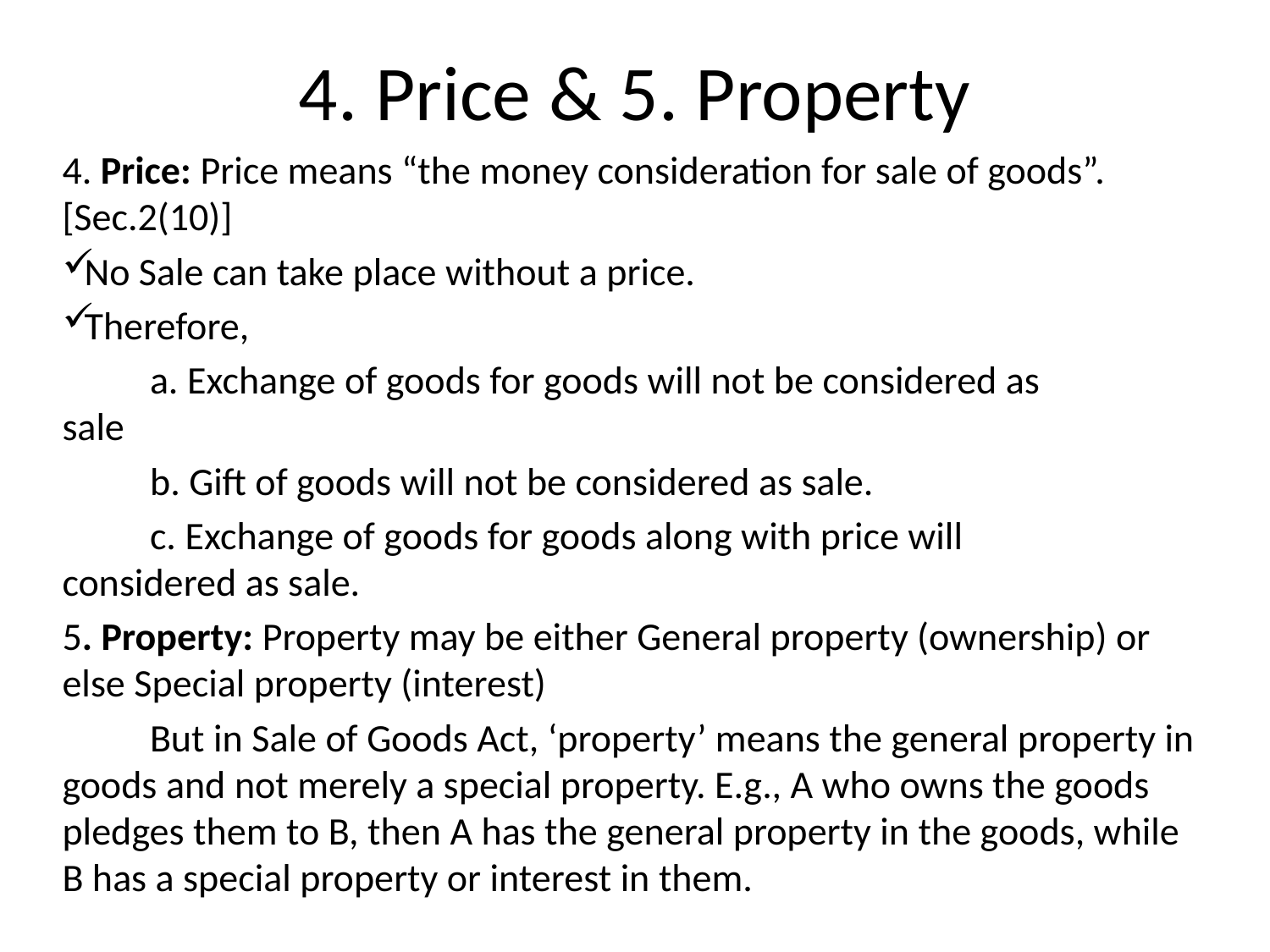

# 4. Price & 5. Property
4. Price: Price means “the money consideration for sale of goods”. [Sec.2(10)]
No Sale can take place without a price.
Therefore,
	a. Exchange of goods for goods will not be considered as 	    sale
	b. Gift of goods will not be considered as sale.
	c. Exchange of goods for goods along with price will 	    considered as sale.
5. Property: Property may be either General property (ownership) or else Special property (interest)
	But in Sale of Goods Act, ‘property’ means the general property in goods and not merely a special property. E.g., A who owns the goods pledges them to B, then A has the general property in the goods, while B has a special property or interest in them.